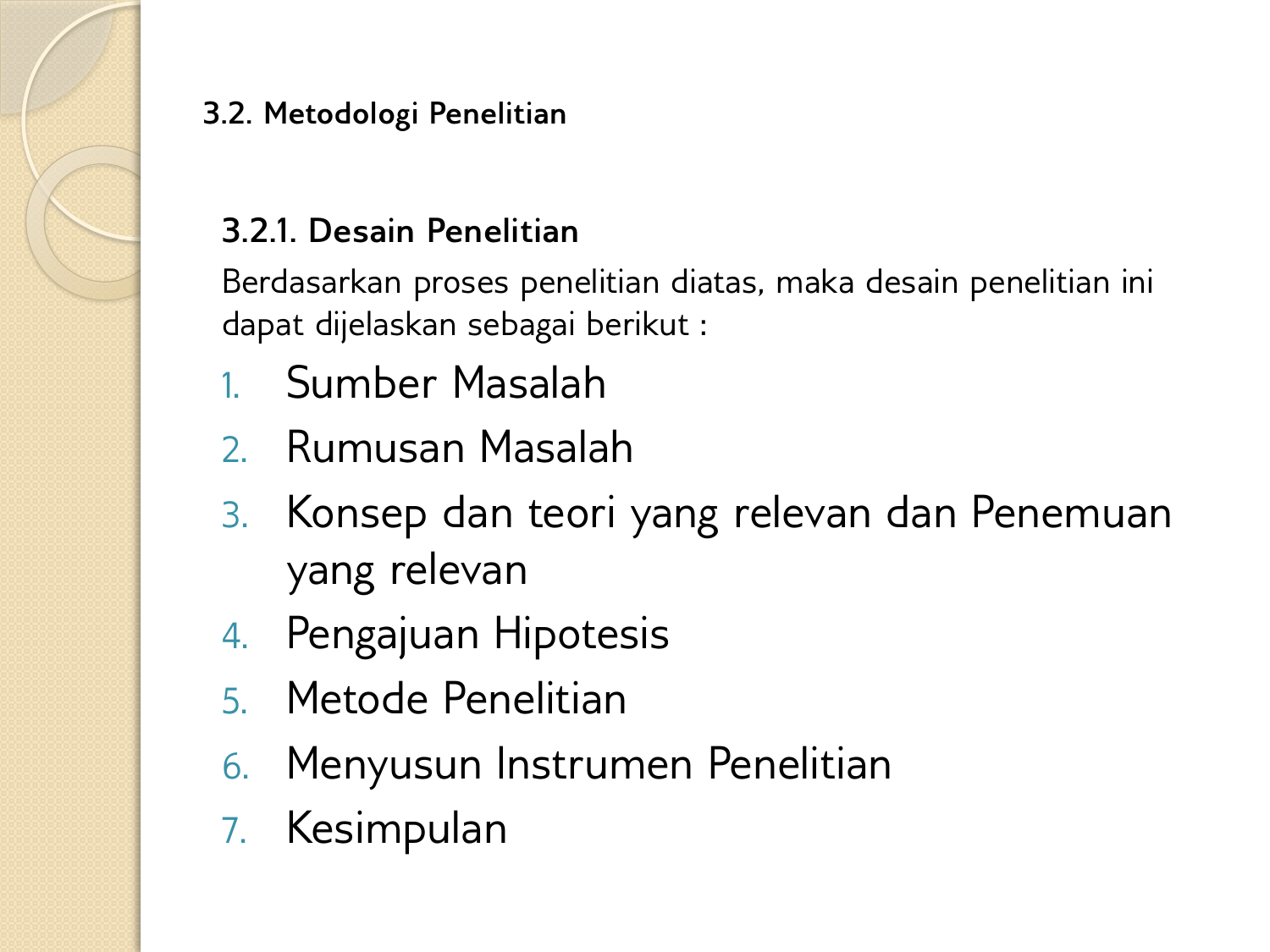

# 3.2. Metodologi Penelitian
3.2.1. Desain Penelitian
Berdasarkan proses penelitian diatas, maka desain penelitian ini dapat dijelaskan sebagai berikut :
Sumber Masalah
Rumusan Masalah
Konsep dan teori yang relevan dan Penemuan yang relevan
Pengajuan Hipotesis
Metode Penelitian
Menyusun Instrumen Penelitian
Kesimpulan